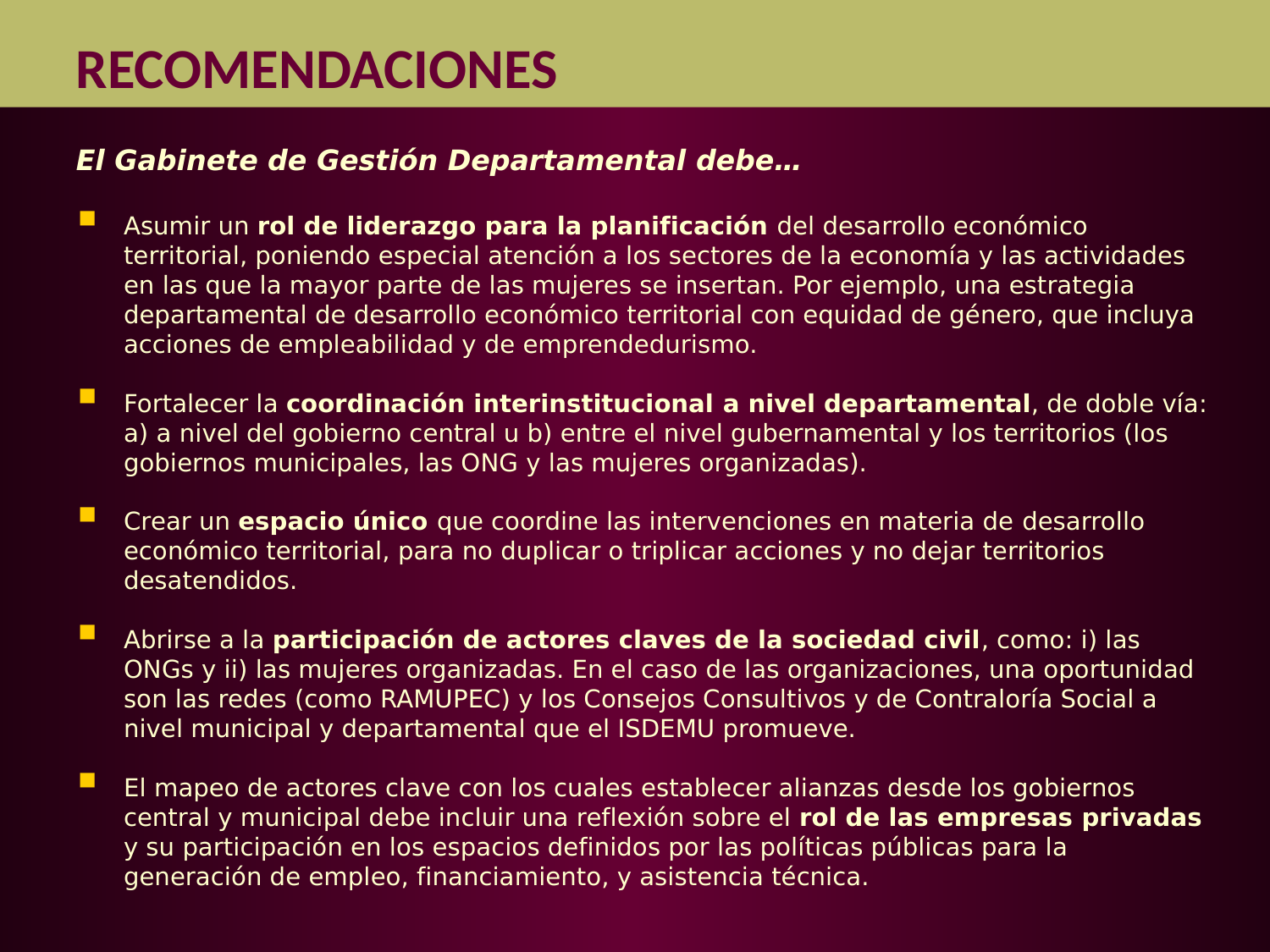

RECOMENDACIONES
El Gabinete de Gestión Departamental debe…

Asumir un rol de liderazgo para la planificación del desarrollo económico territorial, poniendo especial atención a los sectores de la economía y las actividades en las que la mayor parte de las mujeres se insertan. Por ejemplo, una estrategia departamental de desarrollo económico territorial con equidad de género, que incluya acciones de empleabilidad y de emprendedurismo.

Fortalecer la coordinación interinstitucional a nivel departamental, de doble vía: a) a nivel del gobierno central u b) entre el nivel gubernamental y los territorios (los gobiernos municipales, las ONG y las mujeres organizadas).

Crear un espacio único que coordine las intervenciones en materia de desarrollo económico territorial, para no duplicar o triplicar acciones y no dejar territorios desatendidos.

Abrirse a la participación de actores claves de la sociedad civil, como: i) las ONGs y ii) las mujeres organizadas. En el caso de las organizaciones, una oportunidad son las redes (como RAMUPEC) y los Consejos Consultivos y de Contraloría Social a nivel municipal y departamental que el ISDEMU promueve.

El mapeo de actores clave con los cuales establecer alianzas desde los gobiernos central y municipal debe incluir una reflexión sobre el rol de las empresas privadas y su participación en los espacios definidos por las políticas públicas para la generación de empleo, financiamiento, y asistencia técnica.